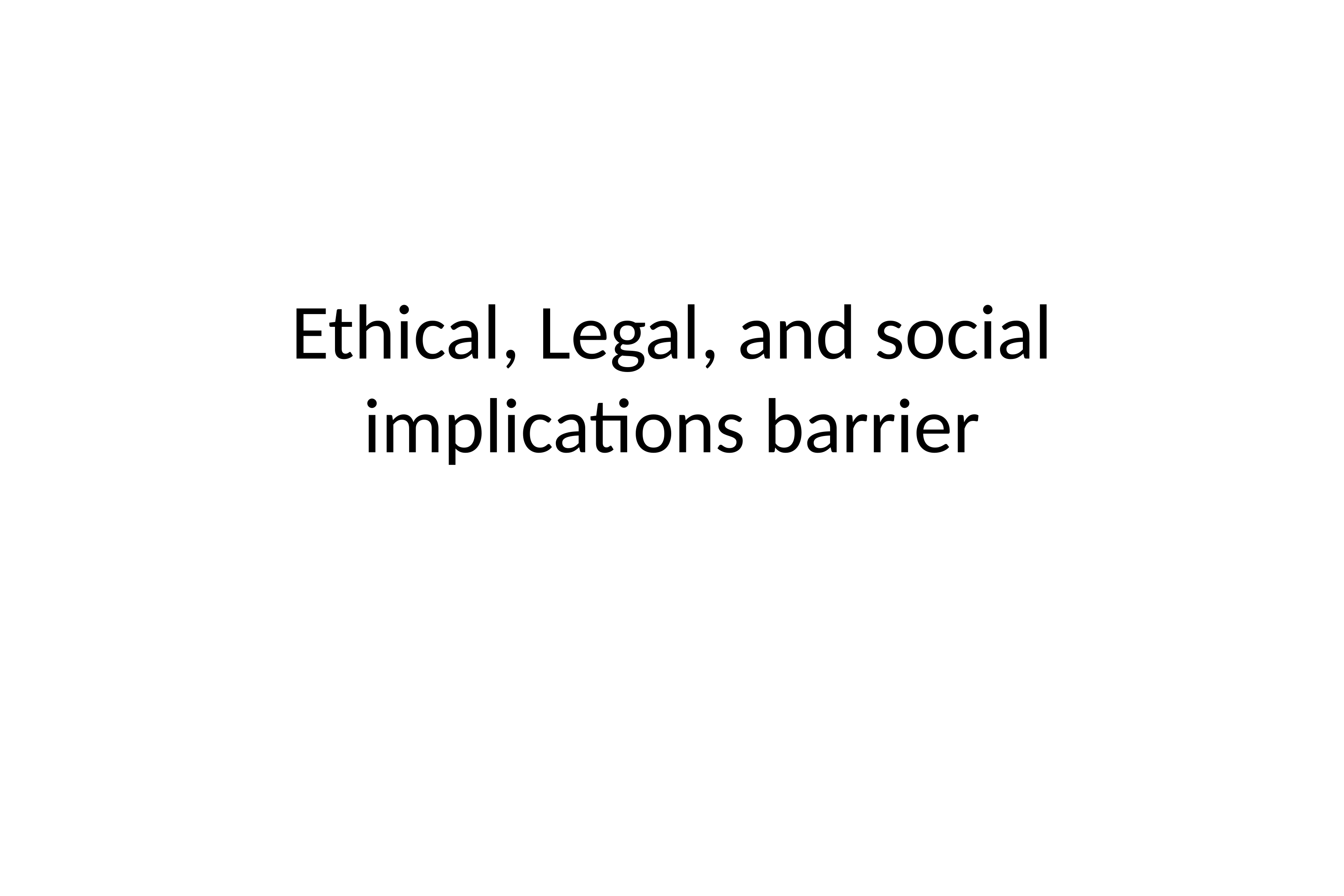

# Ethical, Legal, and social implications barrier